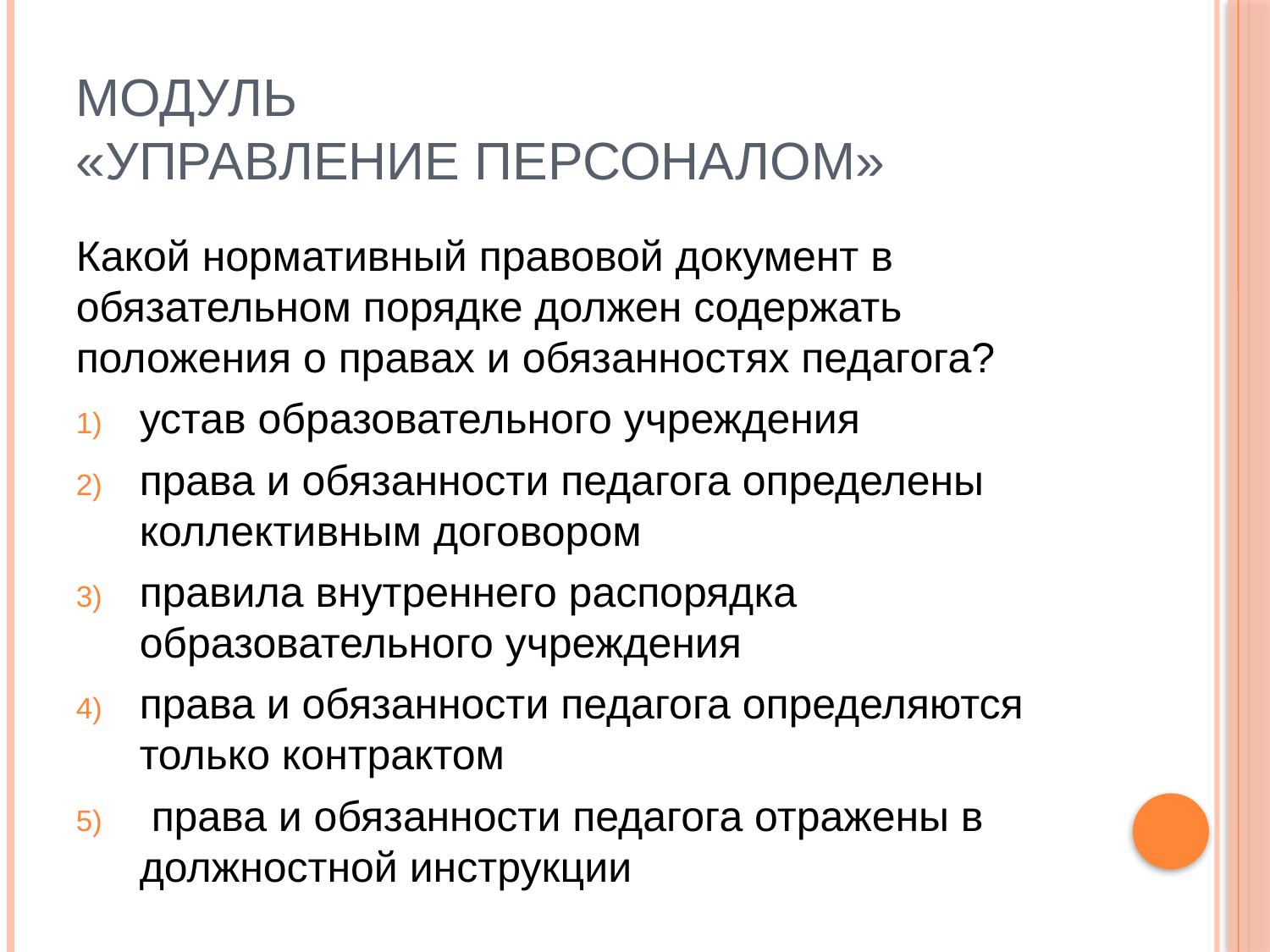

# МОДУЛЬ «УПРАВЛЕНИЕ ПЕРСОНАЛОМ»
Какой нормативный правовой документ в обязательном порядке должен содержать положения о правах и обязанностях педагога?
устав образовательного учреждения
права и обязанности педагога определены коллективным договором
правила внутреннего распорядка образовательного учреждения
права и обязанности педагога определяются только контрактом
 права и обязанности педагога отражены в должностной инструкции